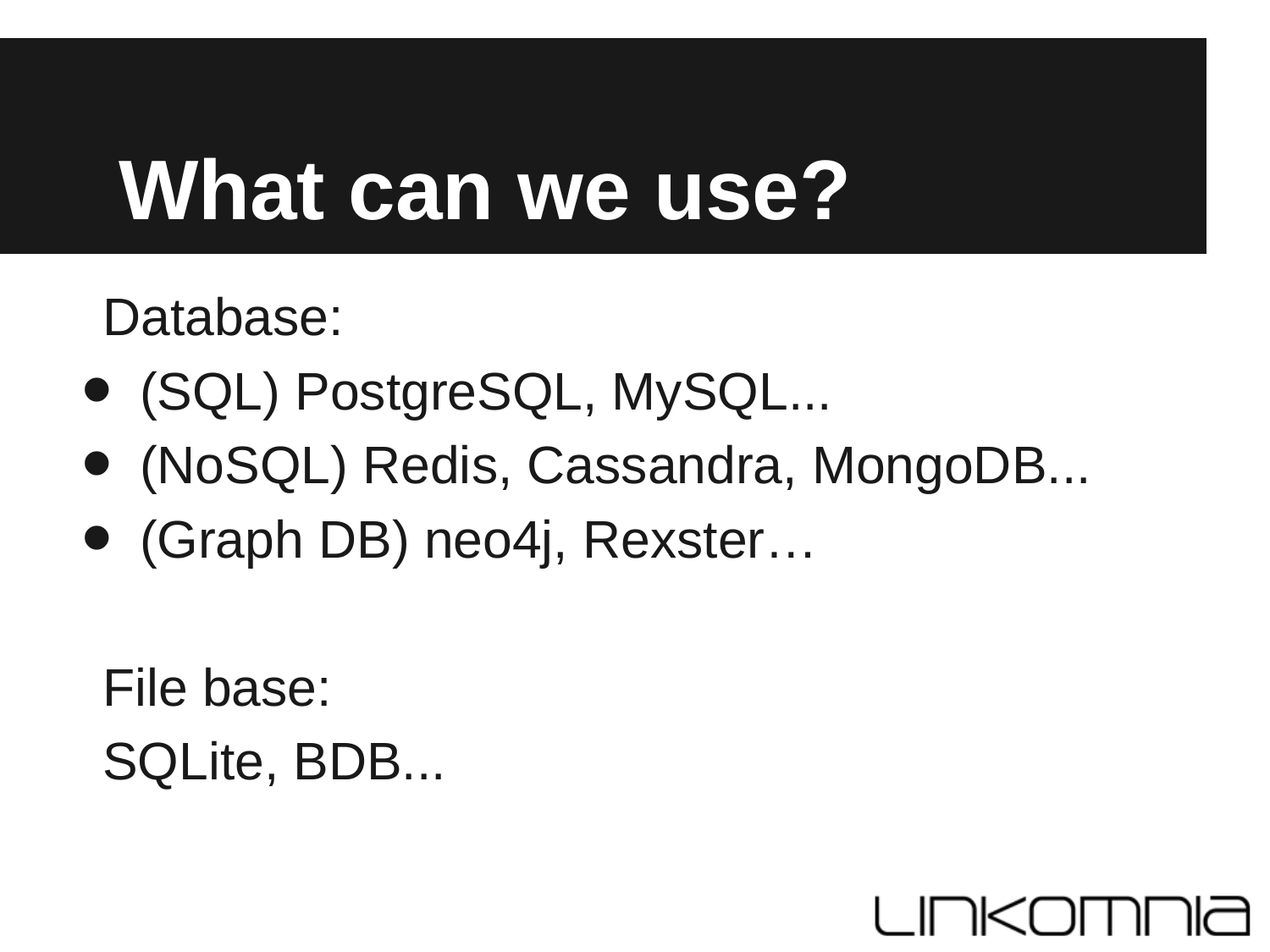

# What can we use?
Database:
(SQL) PostgreSQL, MySQL...
(NoSQL) Redis, Cassandra, MongoDB...
(Graph DB) neo4j, Rexster…

File base:
SQLite, BDB...